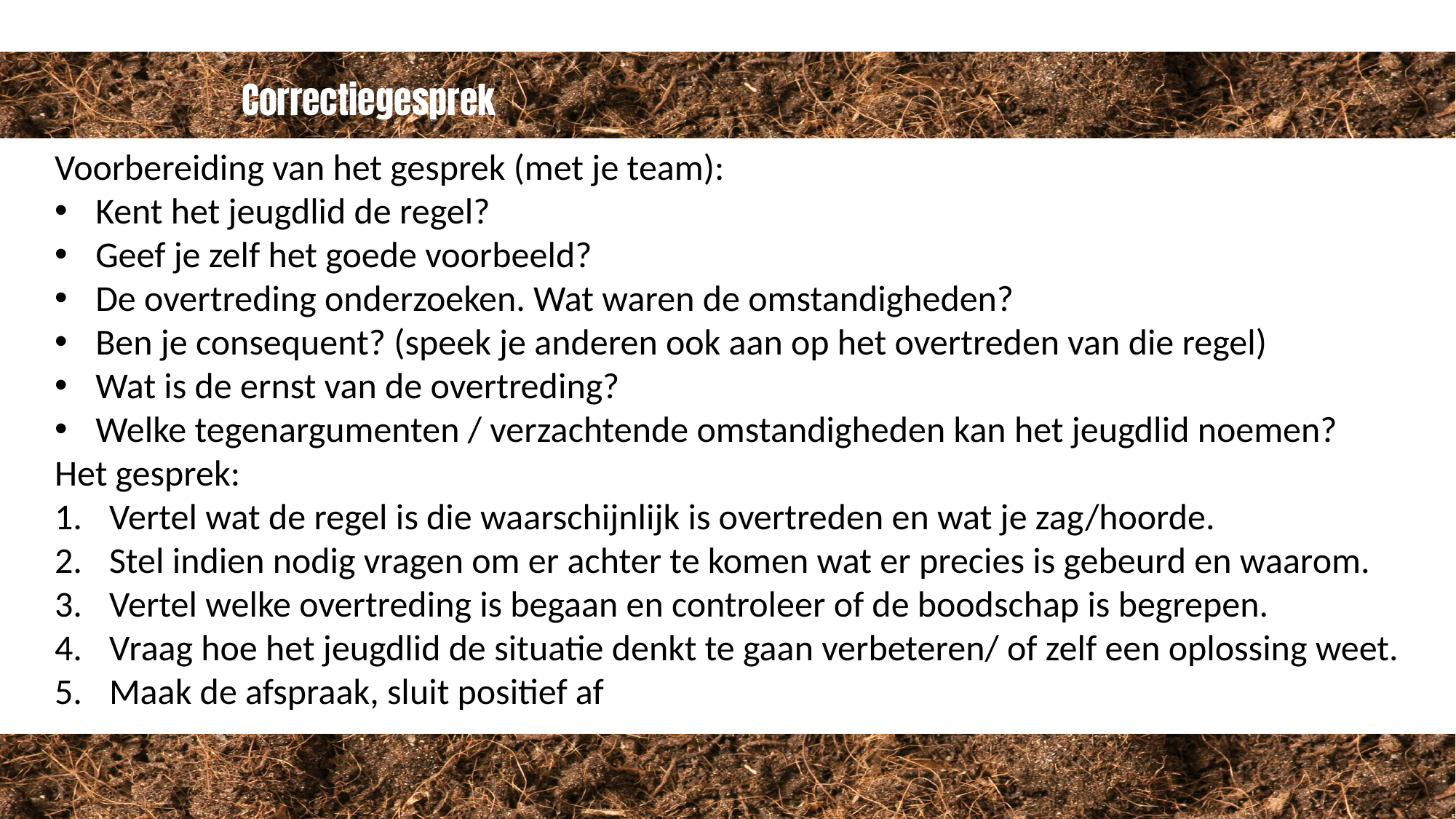

Correctiegesprek
Voorbereiding van het gesprek (met je team):
Kent het jeugdlid de regel?
Geef je zelf het goede voorbeeld?
De overtreding onderzoeken. Wat waren de omstandigheden?
Ben je consequent? (speek je anderen ook aan op het overtreden van die regel)
Wat is de ernst van de overtreding?
Welke tegenargumenten / verzachtende omstandigheden kan het jeugdlid noemen?
Het gesprek:
Vertel wat de regel is die waarschijnlijk is overtreden en wat je zag/hoorde.
Stel indien nodig vragen om er achter te komen wat er precies is gebeurd en waarom.
Vertel welke overtreding is begaan en controleer of de boodschap is begrepen.
Vraag hoe het jeugdlid de situatie denkt te gaan verbeteren/ of zelf een oplossing weet.
Maak de afspraak, sluit positief af